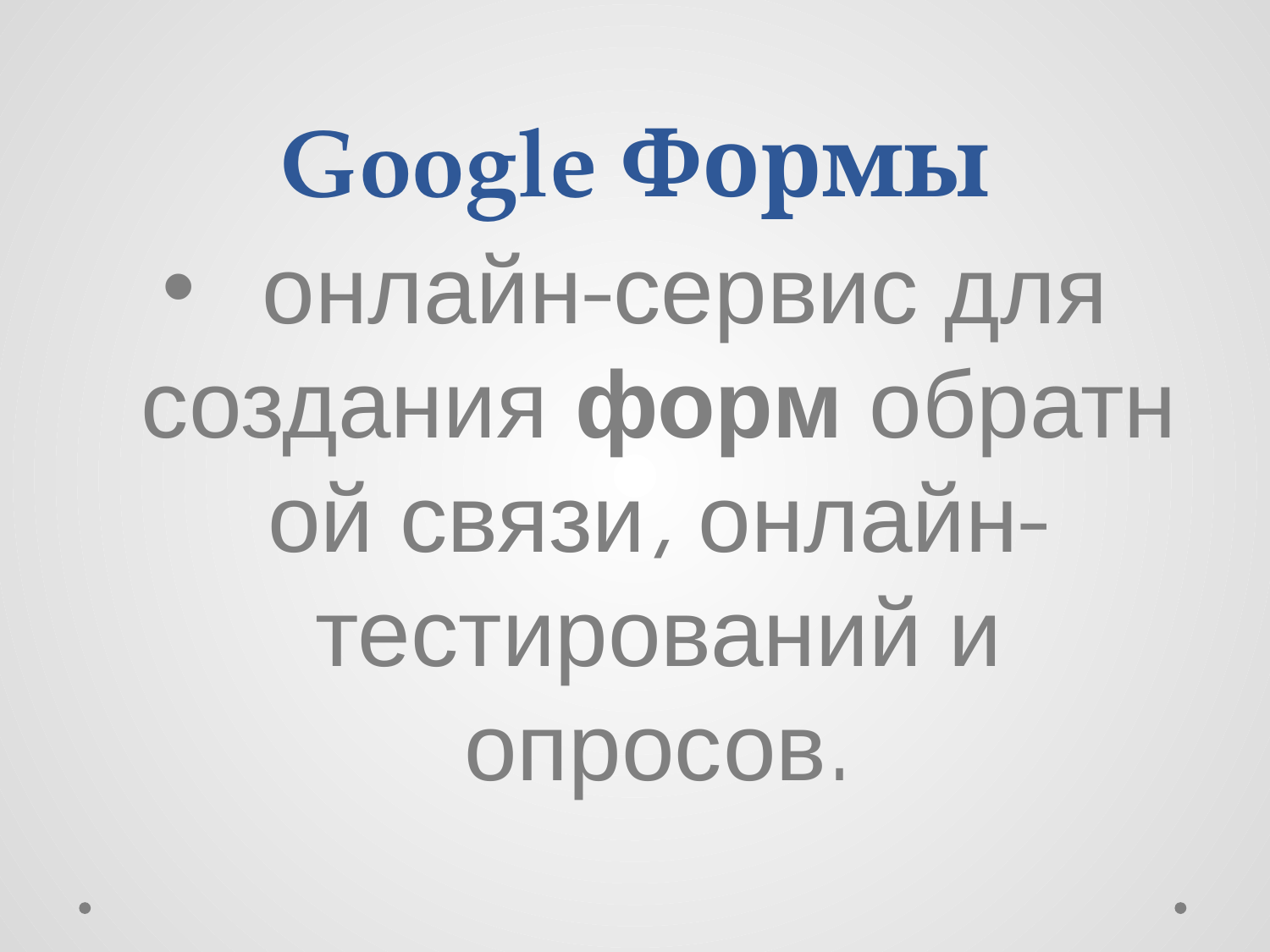

# Google Формы
  онлайн-сервис для создания форм обратной связи, онлайн-тестирований и опросов.